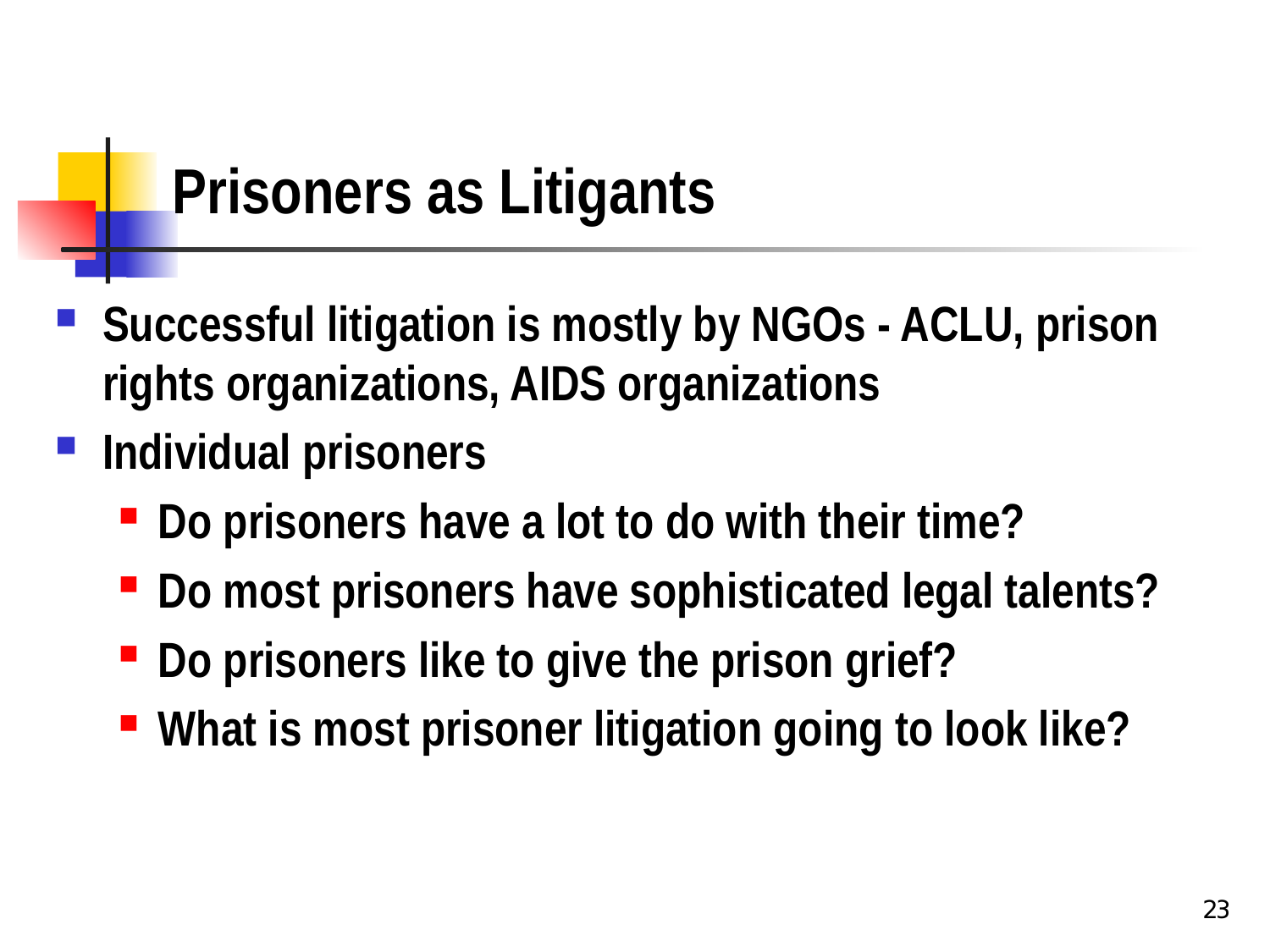

# Prisoners as Litigants
Successful litigation is mostly by NGOs - ACLU, prison rights organizations, AIDS organizations
Individual prisoners
Do prisoners have a lot to do with their time?
Do most prisoners have sophisticated legal talents?
Do prisoners like to give the prison grief?
What is most prisoner litigation going to look like?
23